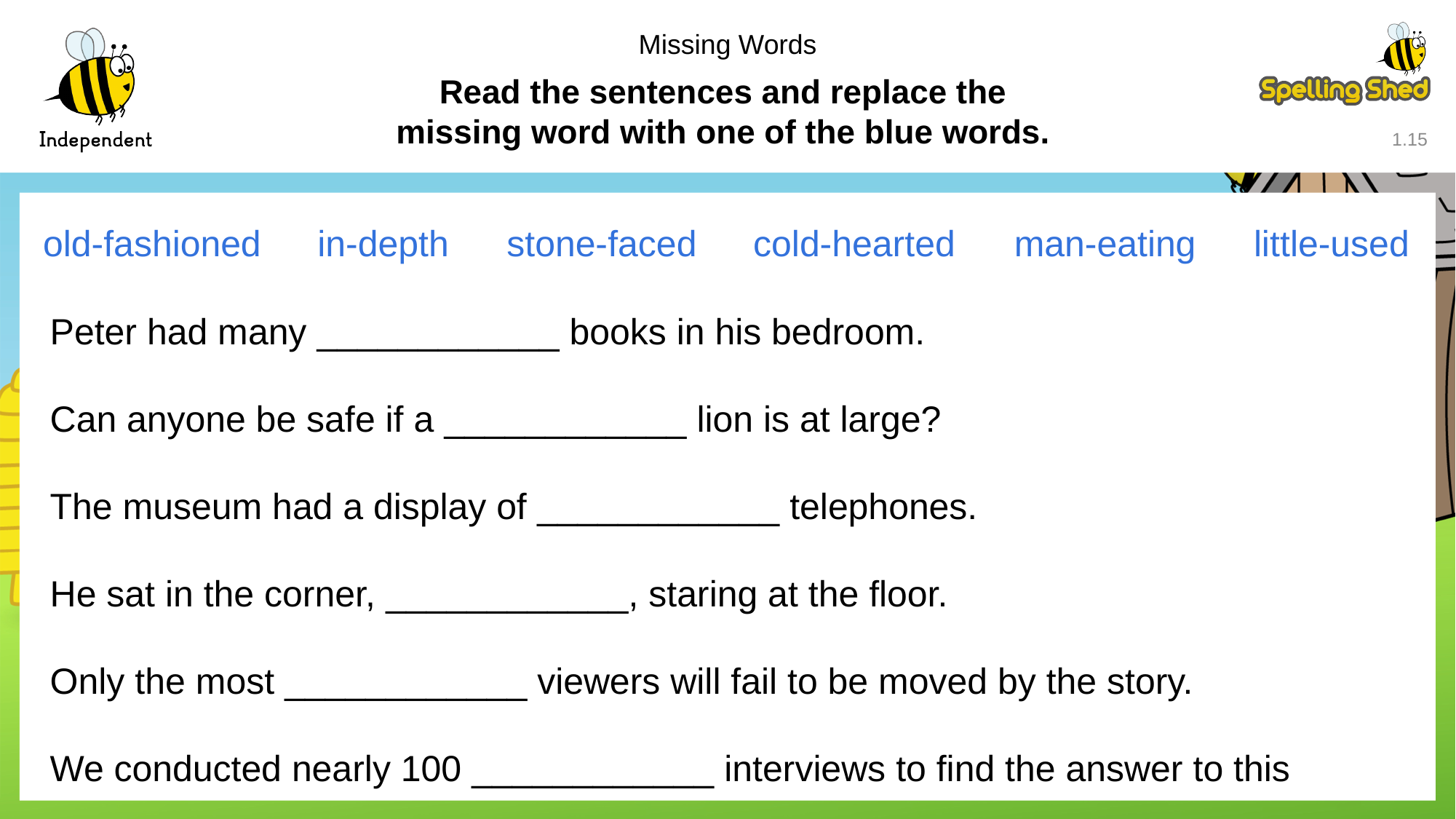

Missing Words
Read the sentences and replace the
missing word with one of the blue words.
1.15
old-fashioned
in-depth
stone-faced
cold-hearted
man-eating
little-used
Peter had many ____________ books in his bedroom.
Can anyone be safe if a ____________ lion is at large?
The museum had a display of ____________ telephones.
He sat in the corner, ____________, staring at the floor.
Only the most ____________ viewers will fail to be moved by the story.
We conducted nearly 100 ____________ interviews to find the answer to this mystery.